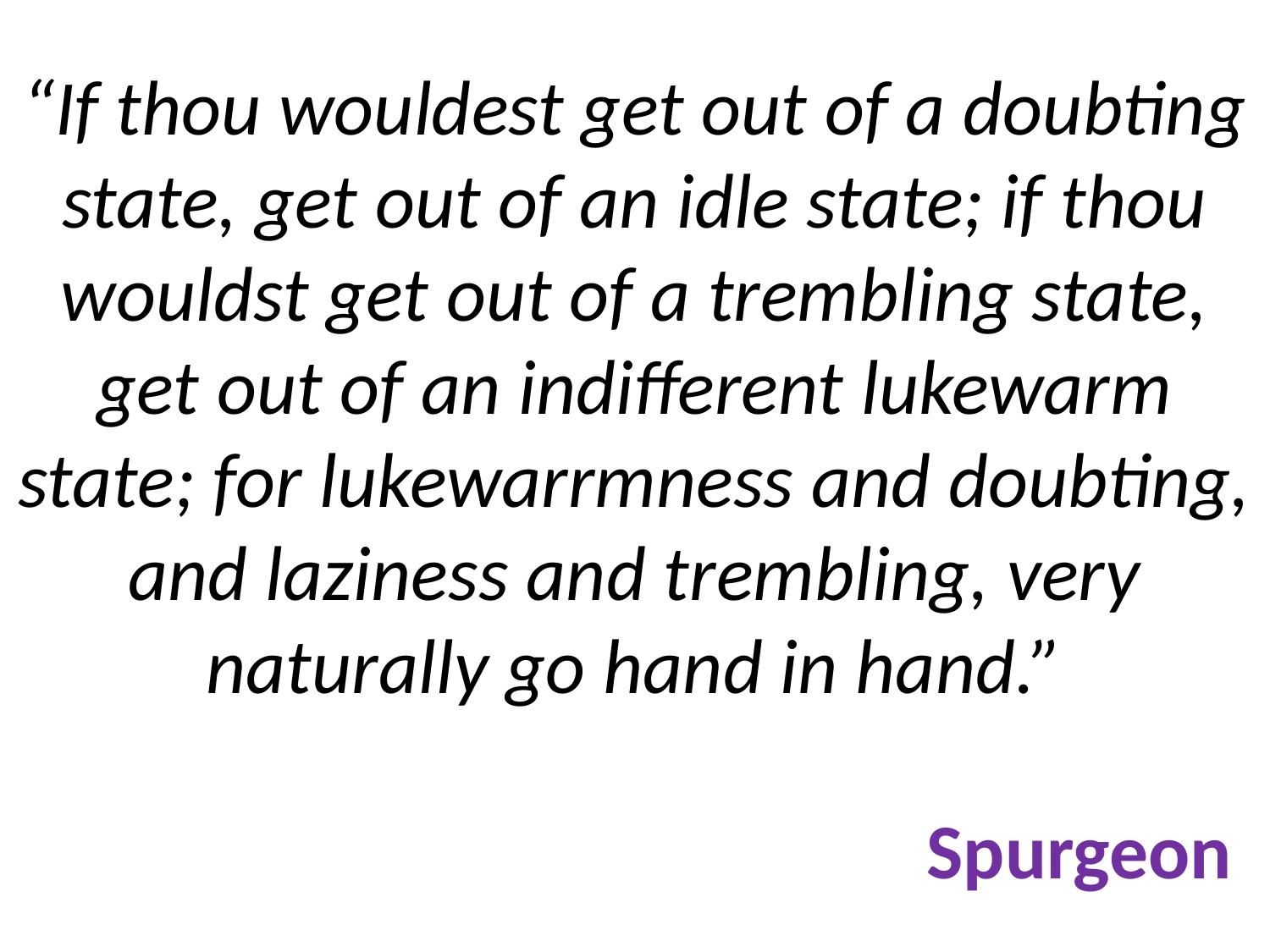

# “If thou wouldest get out of a doubting state, get out of an idle state; if thou wouldst get out of a trembling state, get out of an indifferent lukewarm state; for lukewarrmness and doubting, and laziness and trembling, very naturally go hand in hand.” Spurgeon